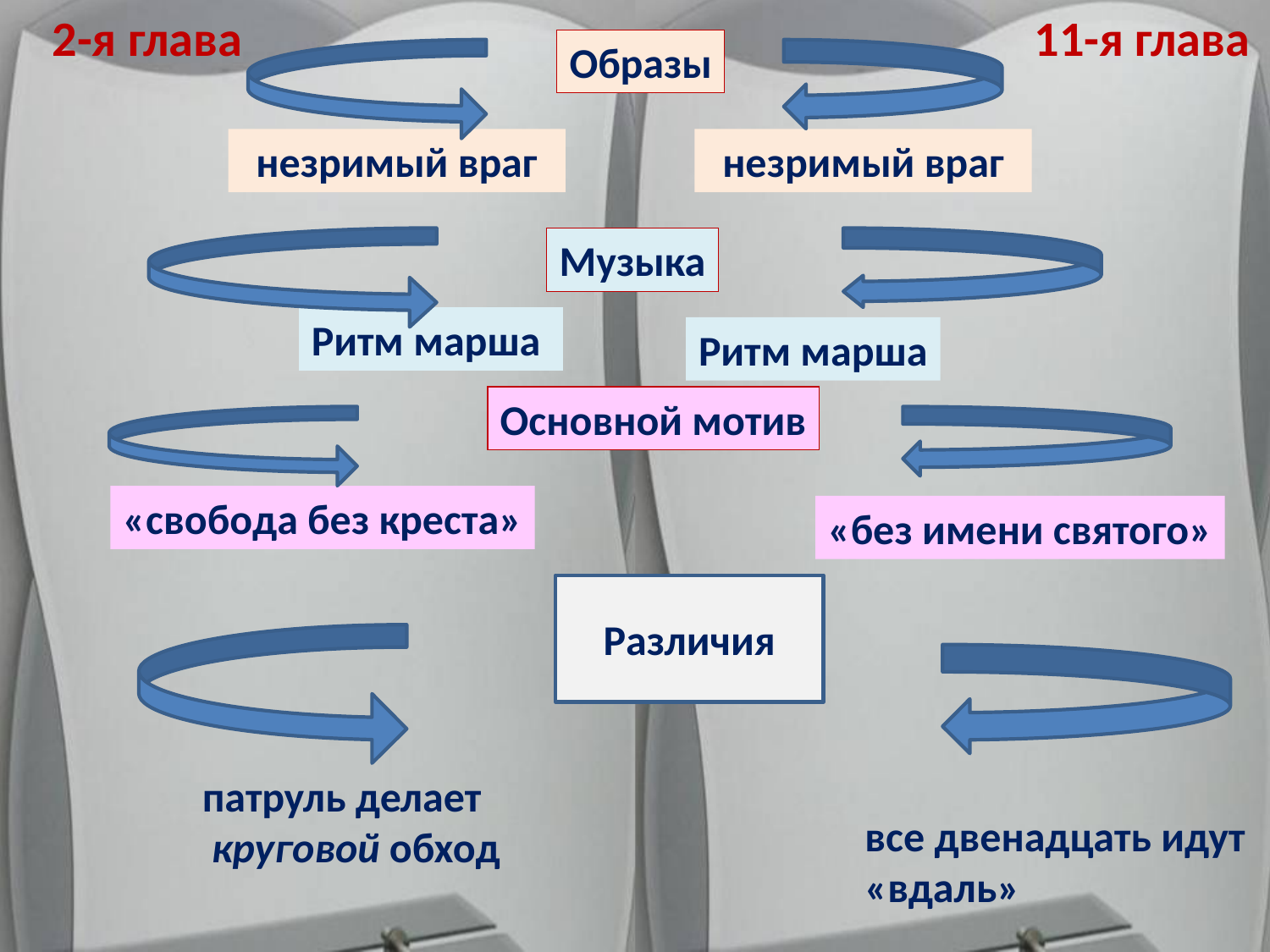

2-я глава
11-я глава
Образы

незримый враг
незримый враг

Музыка

Ритм марша
Ритм марша
Основной мотив

«свобода без креста»
«без имени святого»
Различия

патруль делает
 круговой обход
все двенадцать идут
«вдаль»